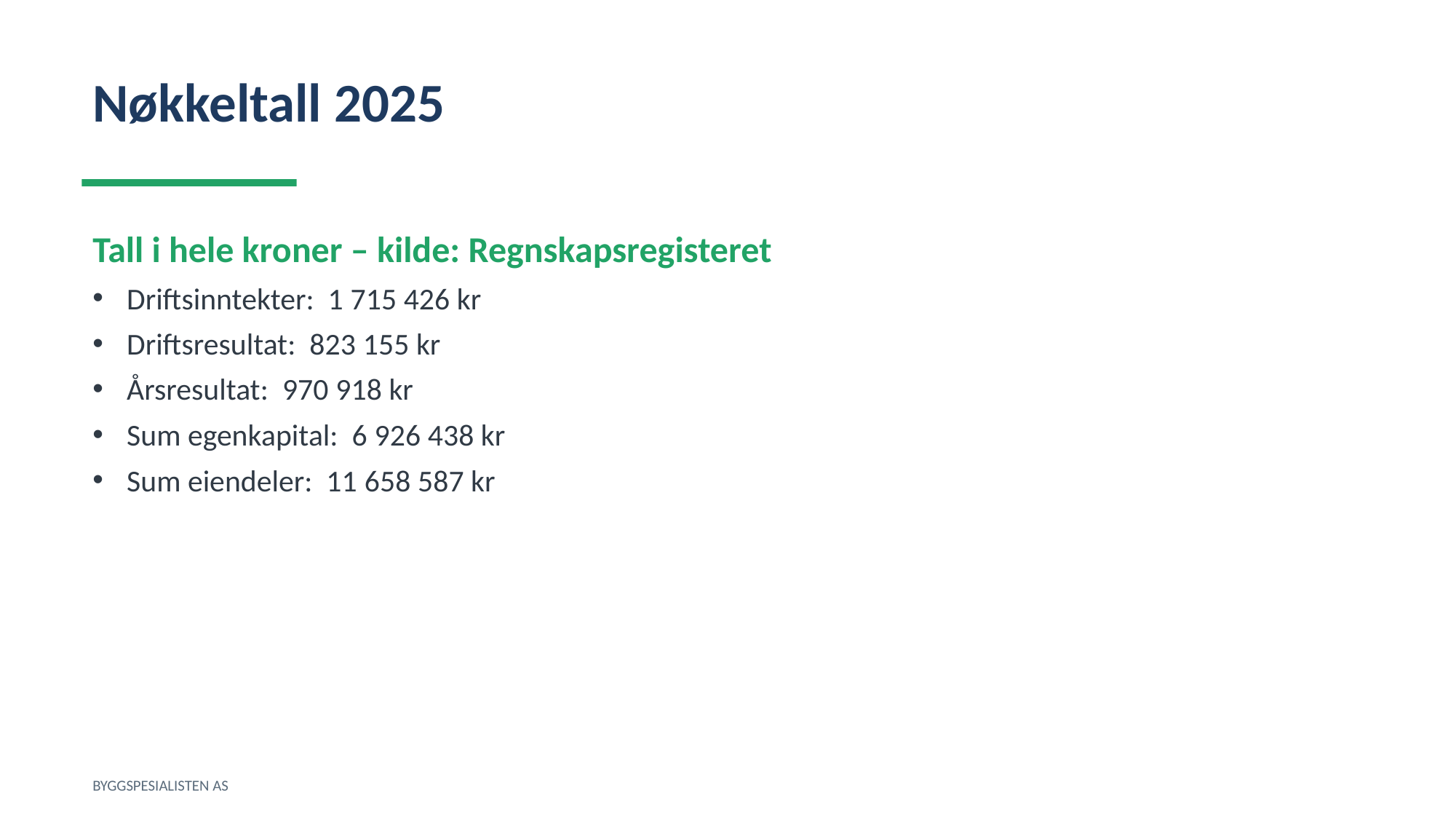

Nøkkeltall 2025

Tall i hele kroner – kilde: Regnskapsregisteret
Driftsinntekter:  1 715 426 kr
Driftsresultat:  823 155 kr
Årsresultat:  970 918 kr
Sum egenkapital:  6 926 438 kr
Sum eiendeler:  11 658 587 kr
BYGGSPESIALISTEN AS